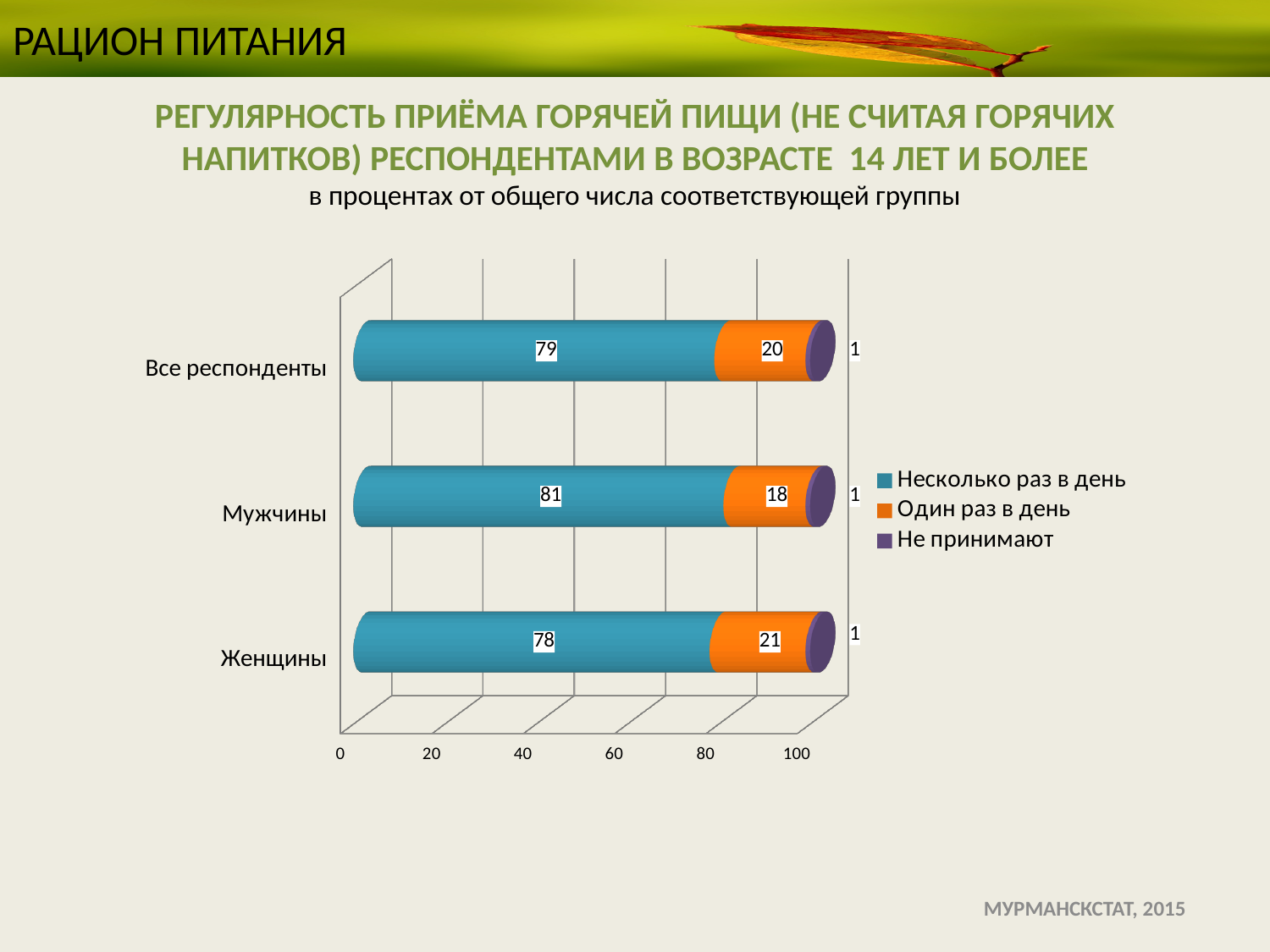

# РАЦИОН ПИТАНИЯ
РЕГУЛЯРНОСТЬ ПРИЁМА ГОРЯЧЕЙ ПИЩИ (НЕ СЧИТАЯ ГОРЯЧИХ НАПИТКОВ) РЕСПОНДЕНТАМИ В ВОЗРАСТЕ  14 ЛЕТ И БОЛЕЕ
в процентах от общего числа соответствующей группы

[unsupported chart]

МУРМАНСКСТАТ, 2015